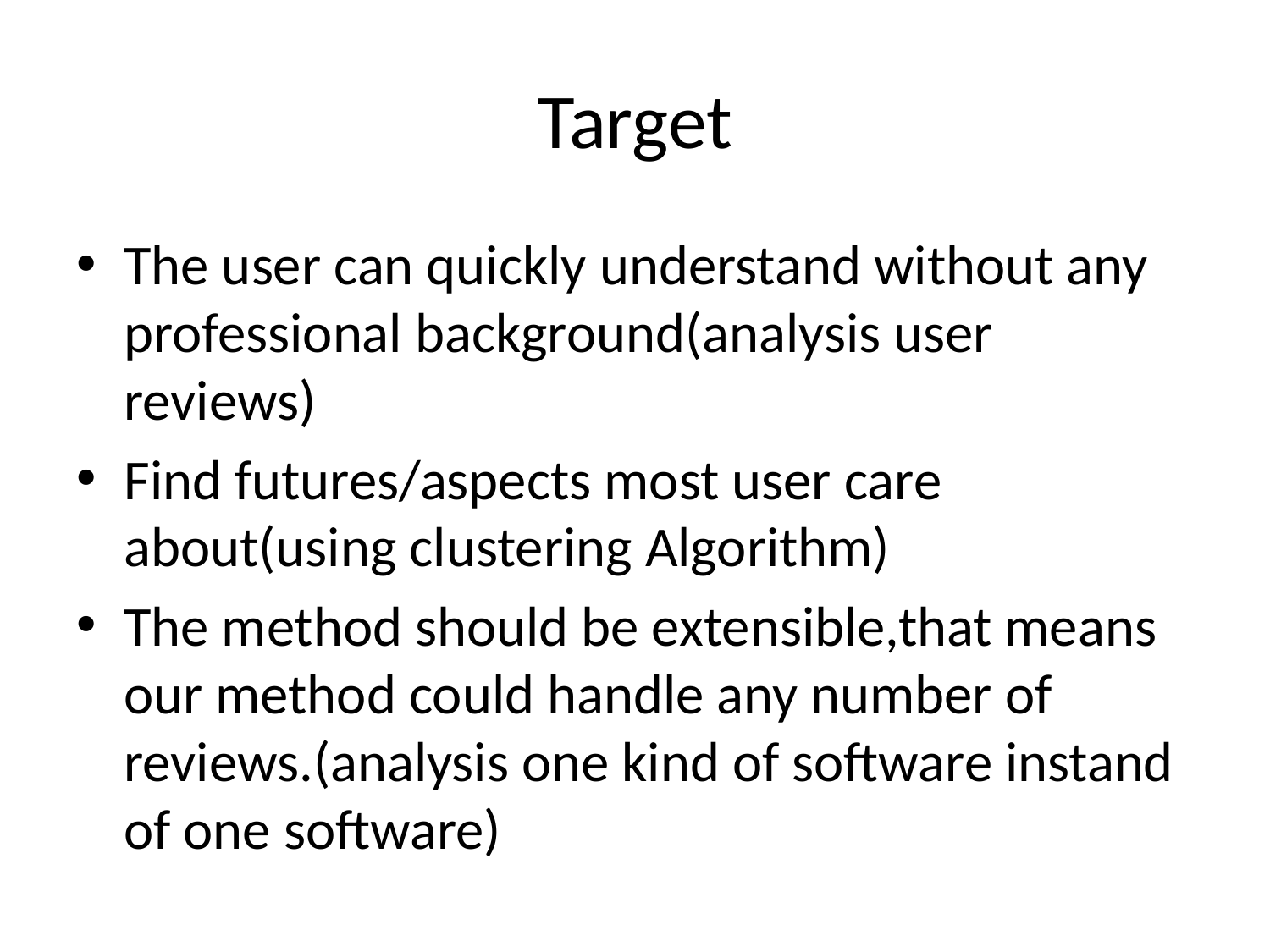

# Target
The user can quickly understand without any professional background(analysis user reviews)
Find futures/aspects most user care about(using clustering Algorithm)
The method should be extensible,that means our method could handle any number of reviews.(analysis one kind of software instand of one software)